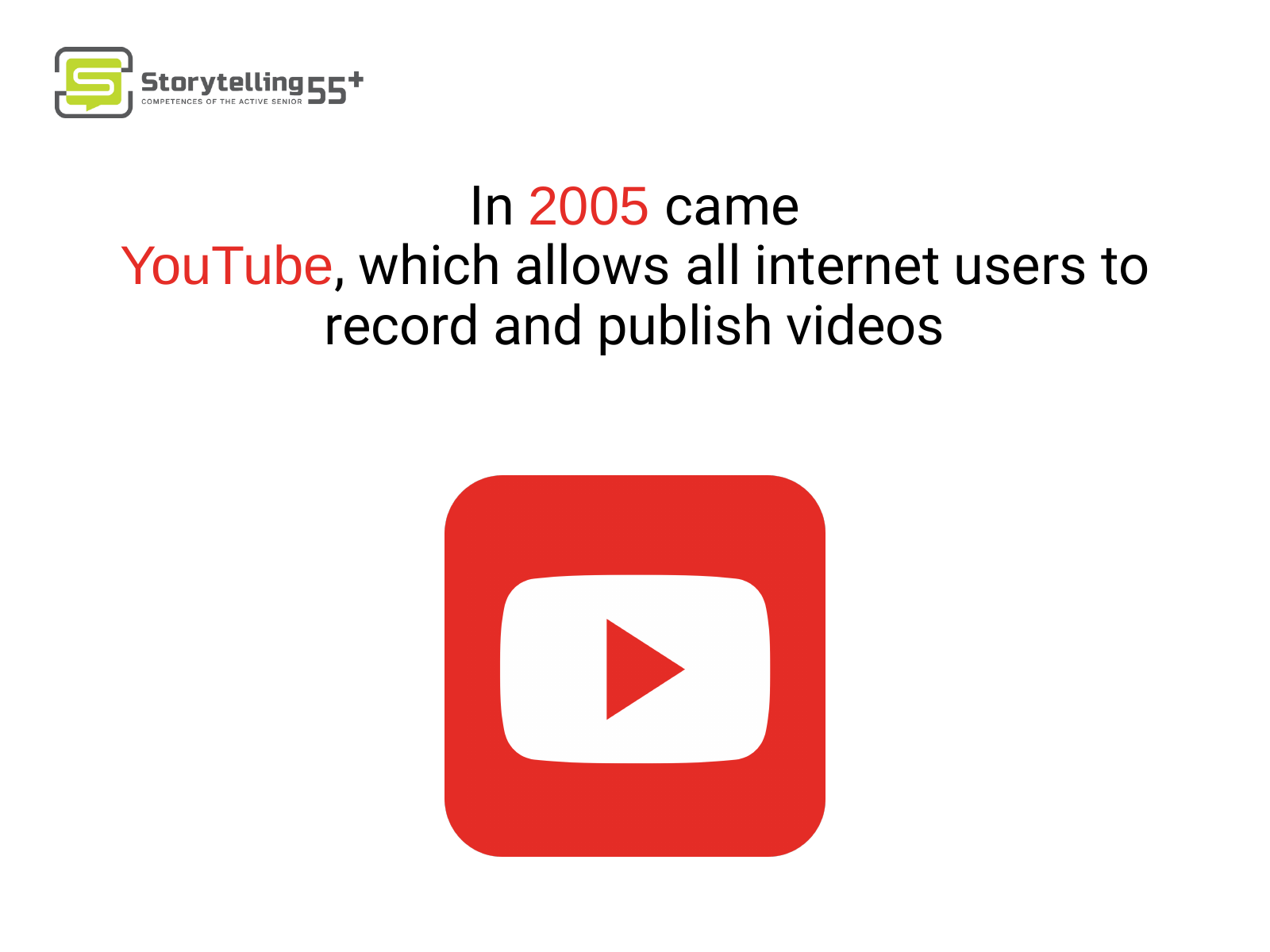

In 2005 came
YouTube, which allows all internet users to record and publish videos